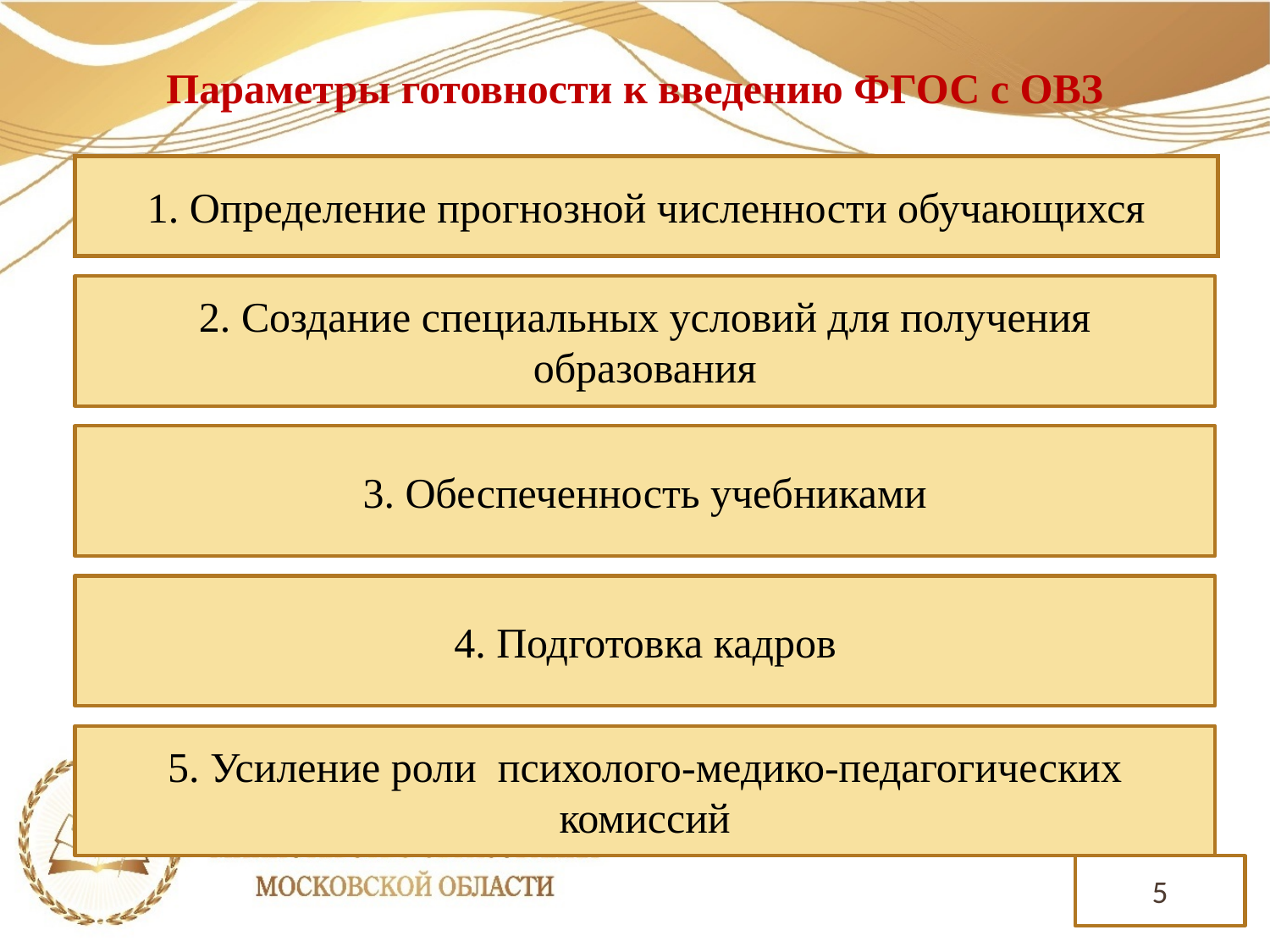

# Параметры готовности к введению ФГОС с ОВЗ
1. Определение прогнозной численности обучающихся
2. Создание специальных условий для получения образования
3. Обеспеченность учебниками
4. Подготовка кадров
5. Усиление роли  психолого-медико-педагогических комиссий
5